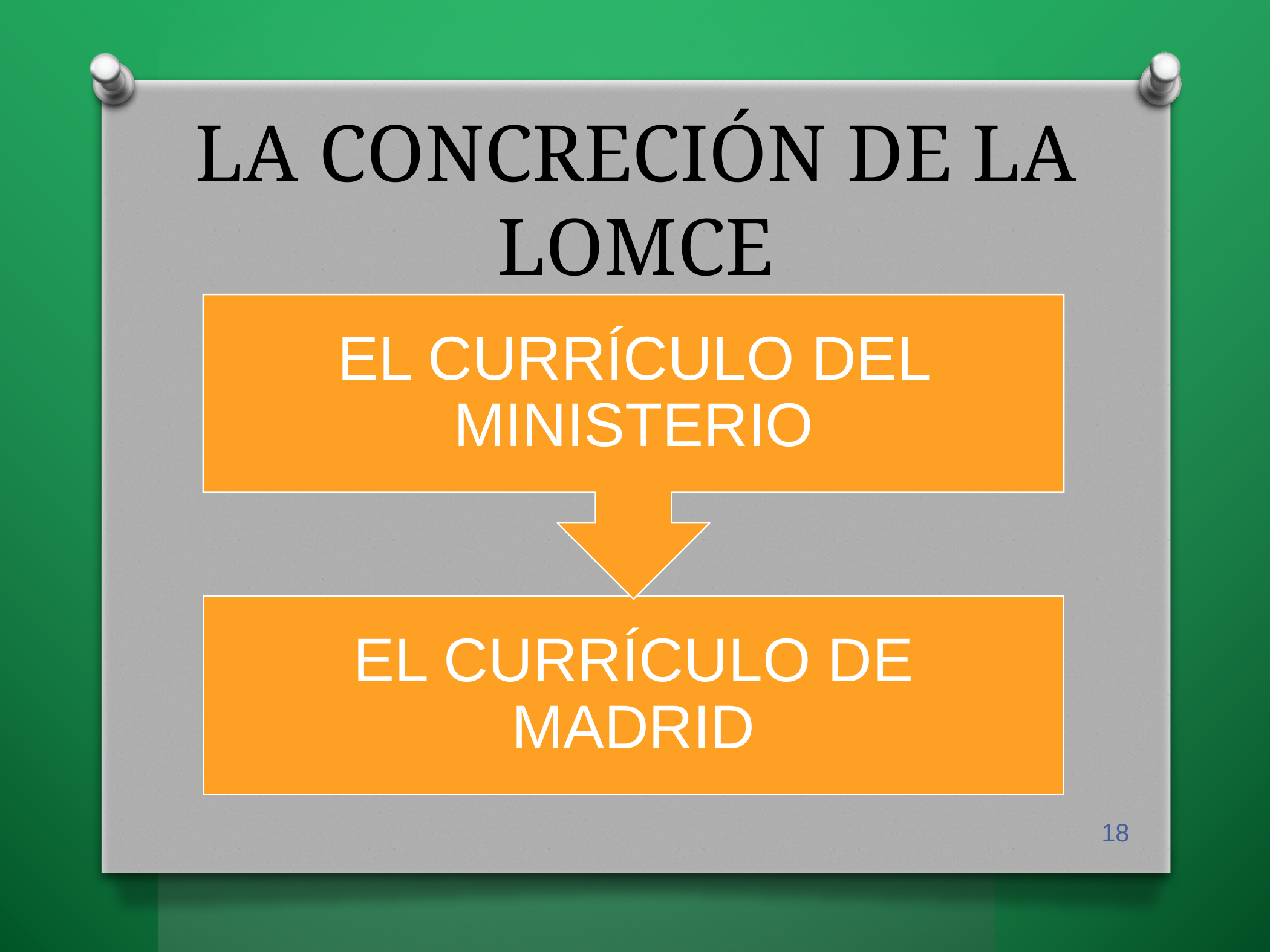

# LA CONCRECIÓN DE LA LOMCE
EL CURRÍCULO DE MADRID
EL CURRÍCULO DEL MINISTERIO
18